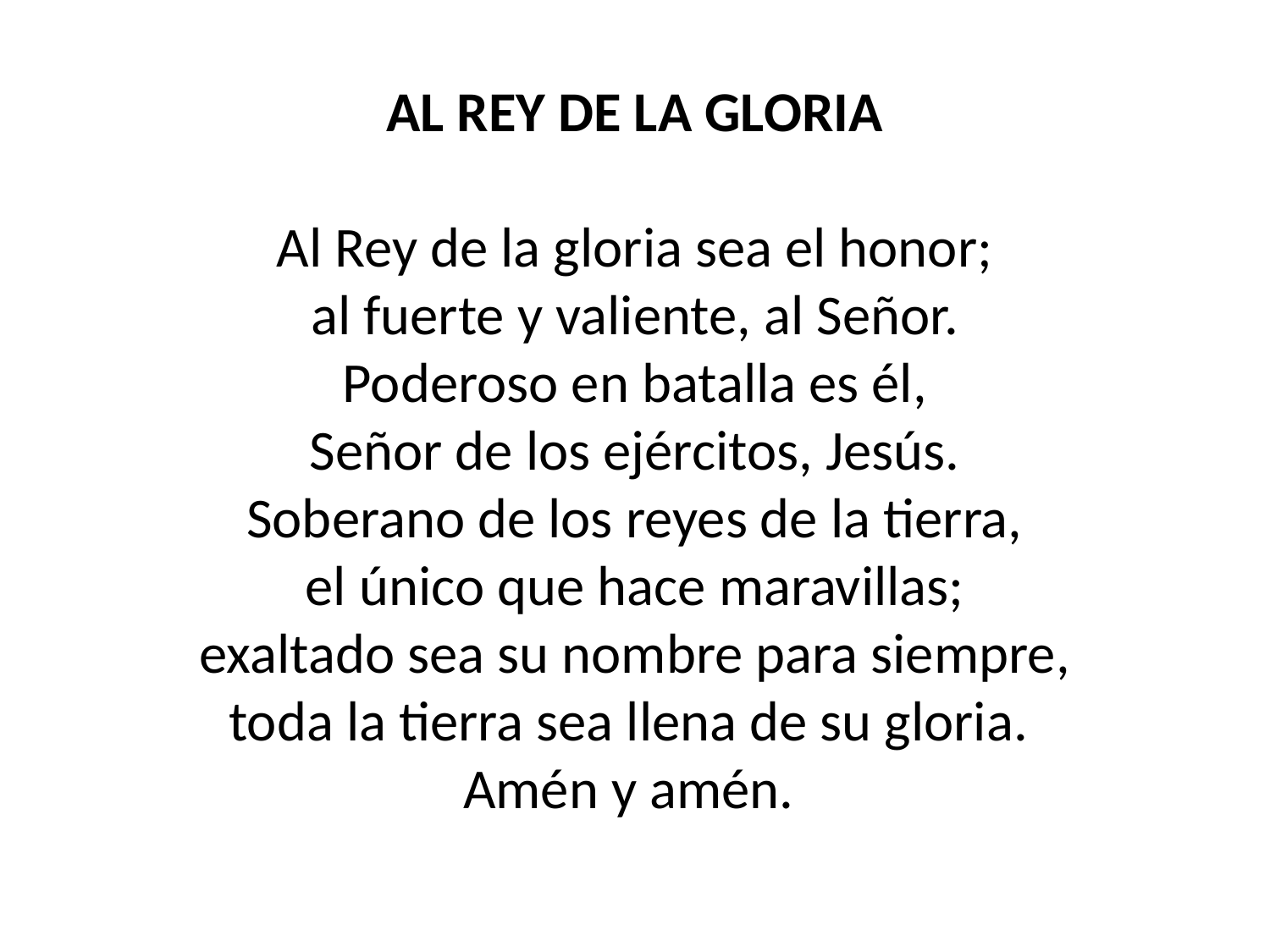

AL REY DE LA GLORIA

Al Rey de la gloria sea el honor;
al fuerte y valiente, al Señor.
Poderoso en batalla es él,
Señor de los ejércitos, Jesús.
Soberano de los reyes de la tierra,
el único que hace maravillas;
exaltado sea su nombre para siempre,
toda la tierra sea llena de su gloria.
Amén y amén.